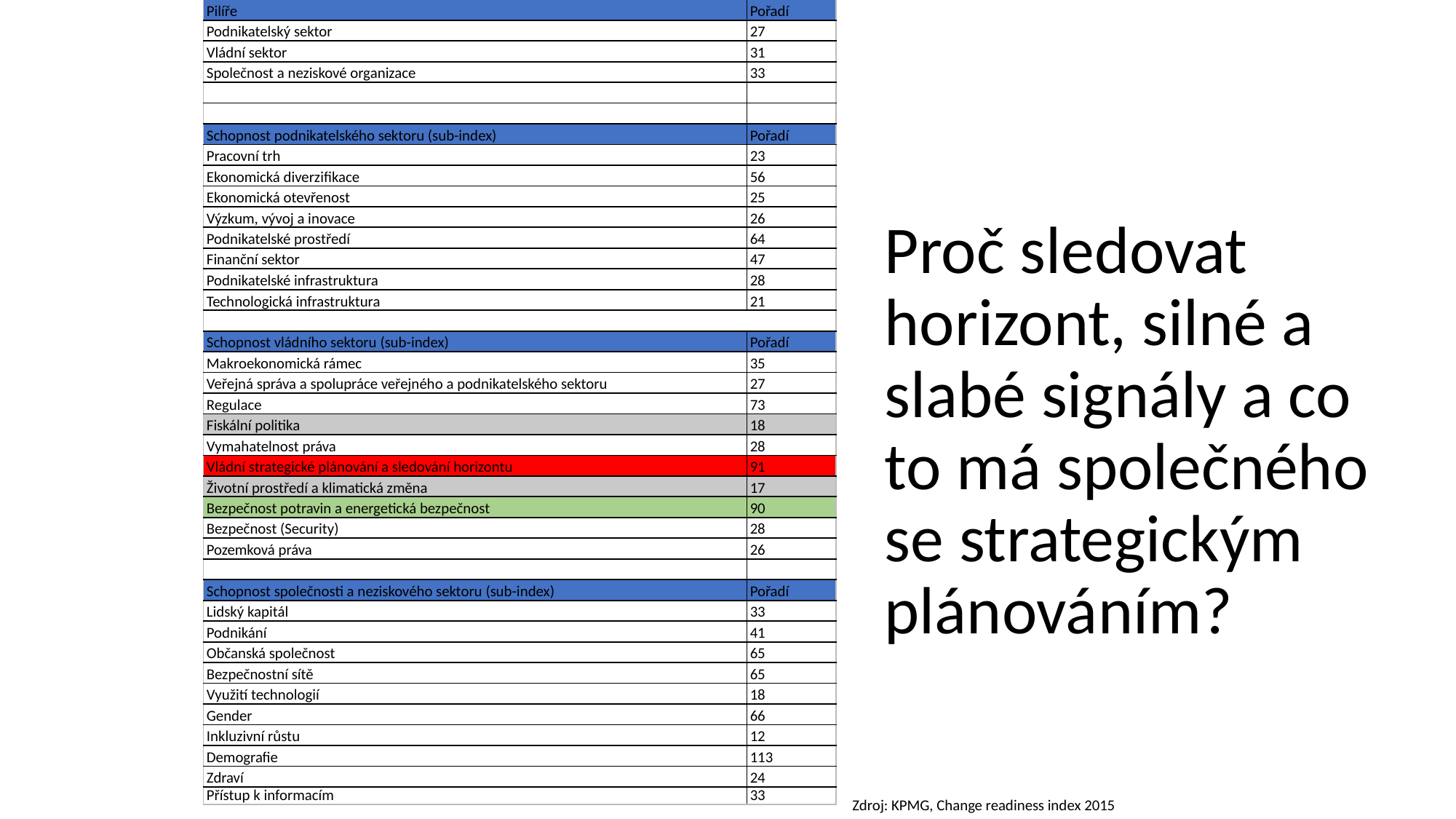

| Pilíře | Pořadí |
| --- | --- |
| Podnikatelský sektor | 27 |
| Vládní sektor | 31 |
| Společnost a neziskové organizace | 33 |
|  |  |
|  |  |
| Schopnost podnikatelského sektoru (sub-index) | Pořadí |
| Pracovní trh | 23 |
| Ekonomická diverzifikace | 56 |
| Ekonomická otevřenost | 25 |
| Výzkum, vývoj a inovace | 26 |
| Podnikatelské prostředí | 64 |
| Finanční sektor | 47 |
| Podnikatelské infrastruktura | 28 |
| Technologická infrastruktura | 21 |
|  |  |
| Schopnost vládního sektoru (sub-index) | Pořadí |
| Makroekonomická rámec | 35 |
| Veřejná správa a spolupráce veřejného a podnikatelského sektoru | 27 |
| Regulace | 73 |
| Fiskální politika | 18 |
| Vymahatelnost práva | 28 |
| Vládní strategické plánování a sledování horizontu | 91 |
| Životní prostředí a klimatická změna | 17 |
| Bezpečnost potravin a energetická bezpečnost | 90 |
| Bezpečnost (Security) | 28 |
| Pozemková práva | 26 |
|  |  |
| Schopnost společnosti a neziskového sektoru (sub-index) | Pořadí |
| Lidský kapitál | 33 |
| Podnikání | 41 |
| Občanská společnost | 65 |
| Bezpečnostní sítě | 65 |
| Využití technologií | 18 |
| Gender | 66 |
| Inkluzivní růstu | 12 |
| Demografie | 113 |
| Zdraví | 24 |
| Přístup k informacím | 33 |
# Proč sledovat horizont, silné a slabé signály a co to má společného se strategickým plánováním?
Zdroj: KPMG, Change readiness index 2015